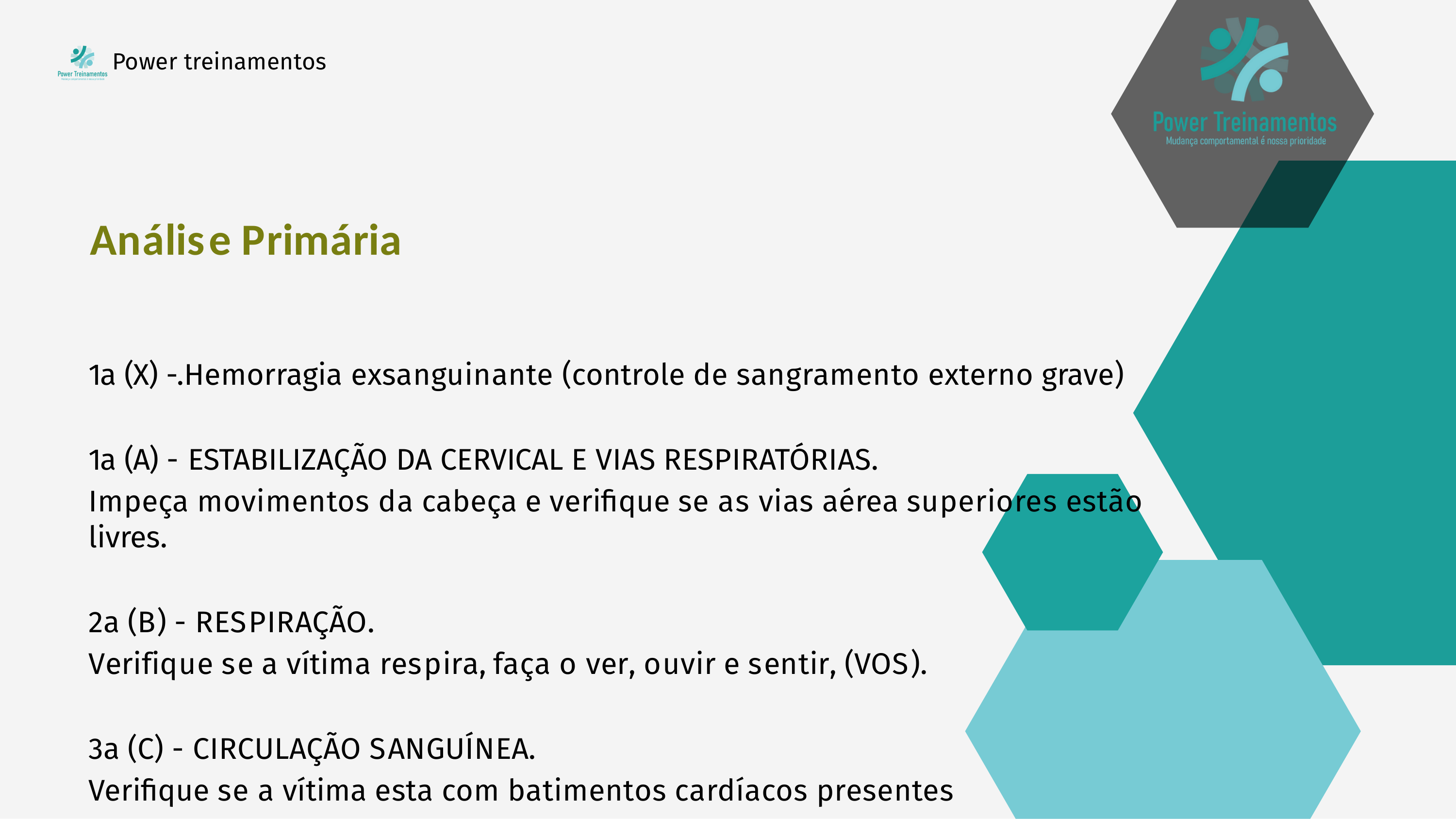

Power treinamentos
# Análise Primária
1a (X) -.Hemorragia exsanguinante (controle de sangramento externo grave)

1a (A) - ESTABILIZAÇÃO DA CERVICAL E VIAS RESPIRATÓRIAS.
Impeça movimentos da cabeça e verifique se as vias aérea superiores estão livres.

2a (B) - RESPIRAÇÃO.
Verifique se a vítima respira,	faça o ver, ouvir e sentir, (VOS).

3a (C) - CIRCULAÇÃO SANGUÍNEA.
Verifique se a vítima esta com batimentos cardíacos presentes